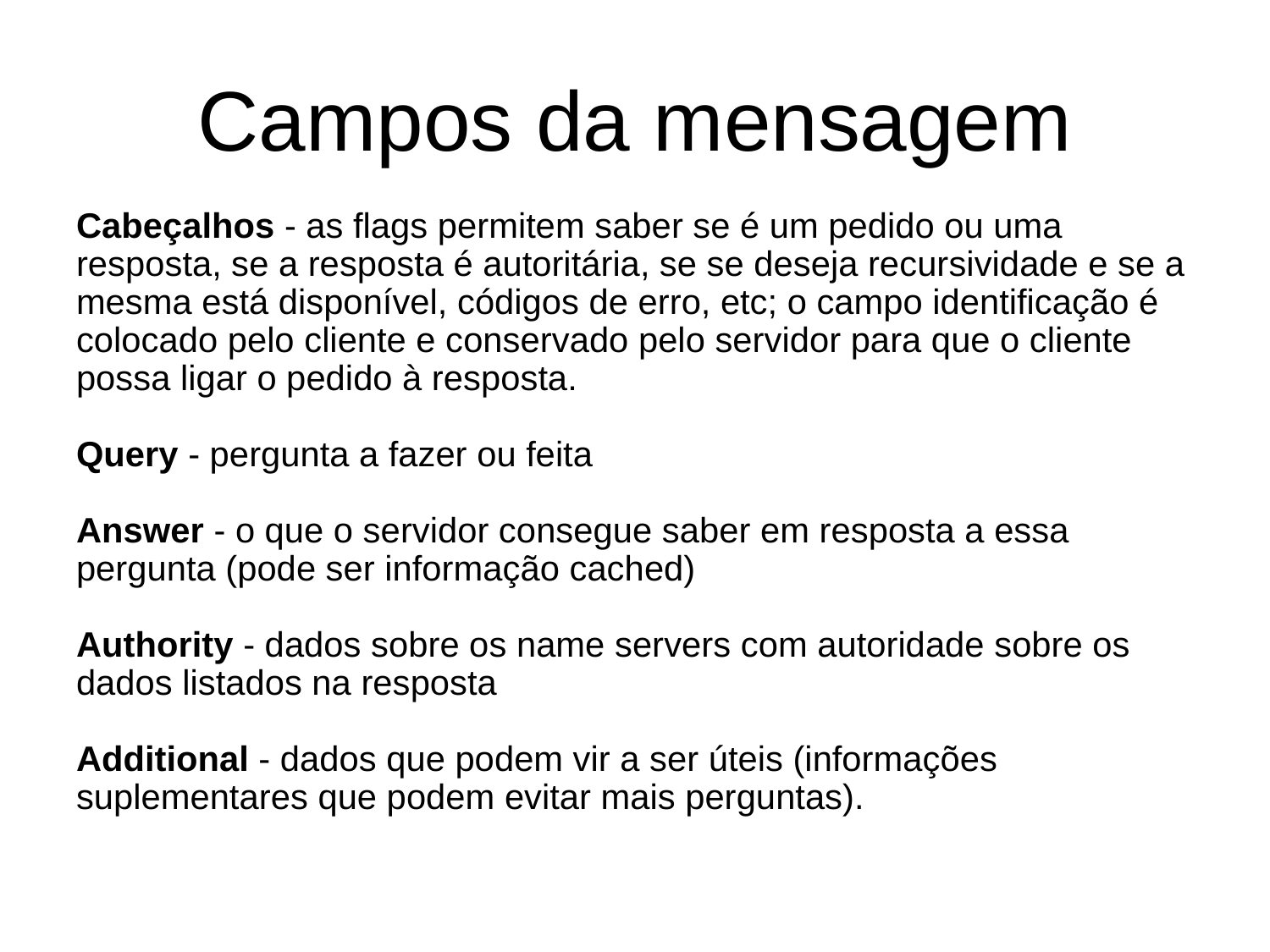

# Campos da mensagem
Cabeçalhos - as flags permitem saber se é um pedido ou uma resposta, se a resposta é autoritária, se se deseja recursividade e se a mesma está disponível, códigos de erro, etc; o campo identificação é colocado pelo cliente e conservado pelo servidor para que o cliente possa ligar o pedido à resposta.

Query - pergunta a fazer ou feita

Answer - o que o servidor consegue saber em resposta a essa pergunta (pode ser informação cached)

Authority - dados sobre os name servers com autoridade sobre os dados listados na resposta

Additional - dados que podem vir a ser úteis (informações suplementares que podem evitar mais perguntas).